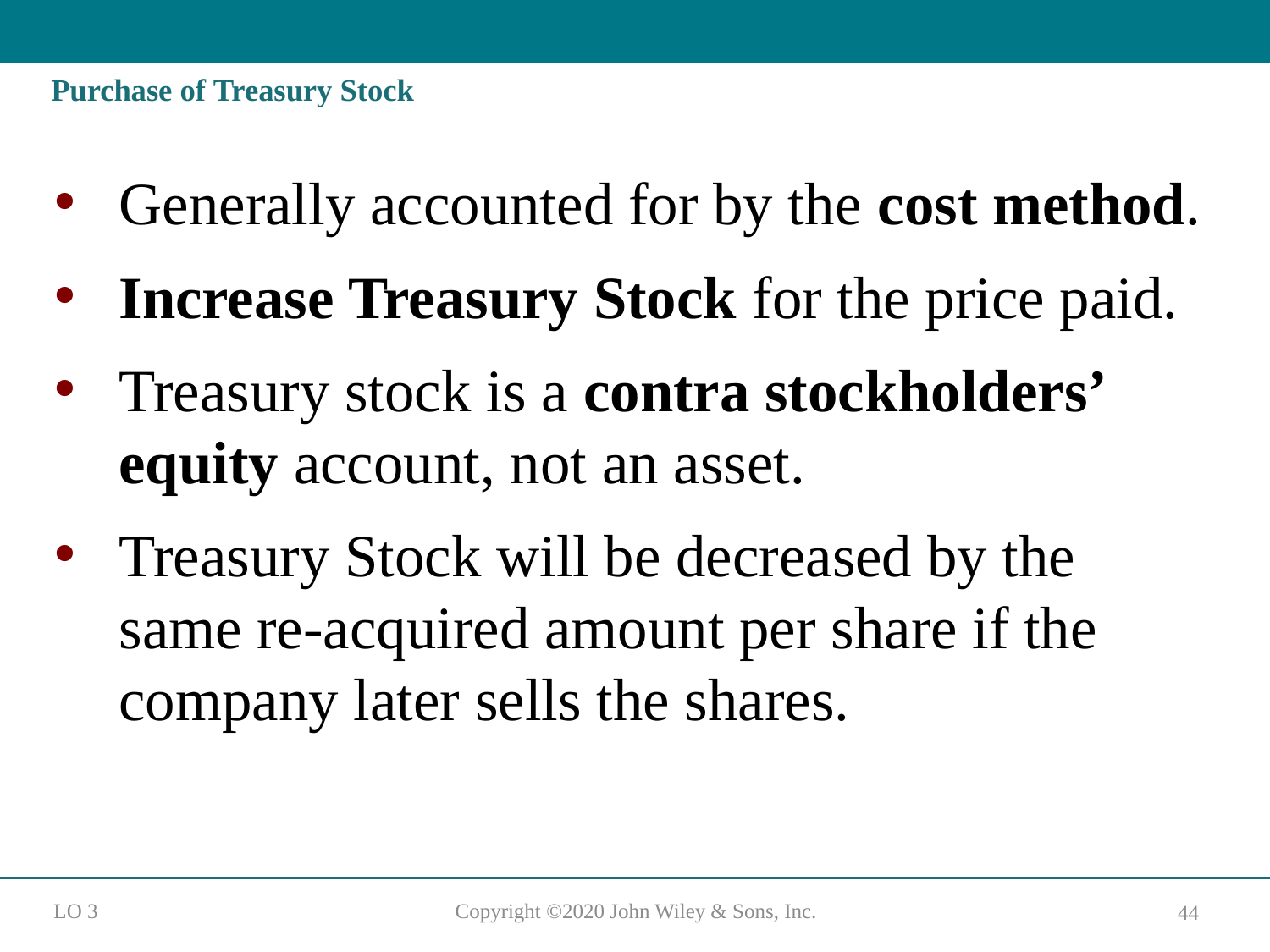

# Purchase of Treasury Stock
Generally accounted for by the cost method.
Increase Treasury Stock for the price paid.
Treasury stock is a contra stockholders’ equity account, not an asset.
Treasury Stock will be decreased by the same re-acquired amount per share if the company later sells the shares.
L O 3